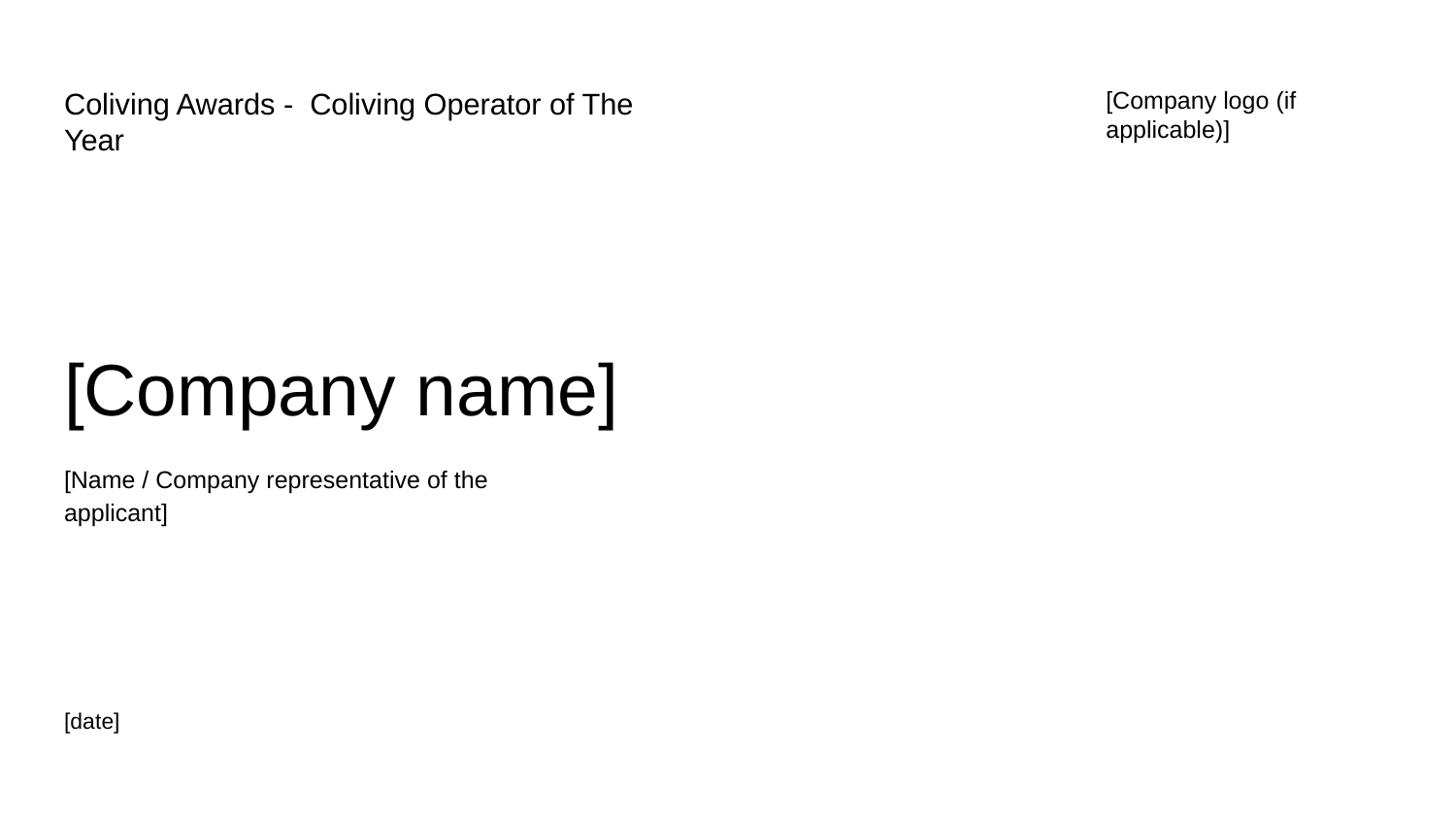

Coliving Awards -  Coliving Operator of The Year
[Company logo (if applicable)]
# [Company name]
[Name / Company representative of the applicant]
[date]